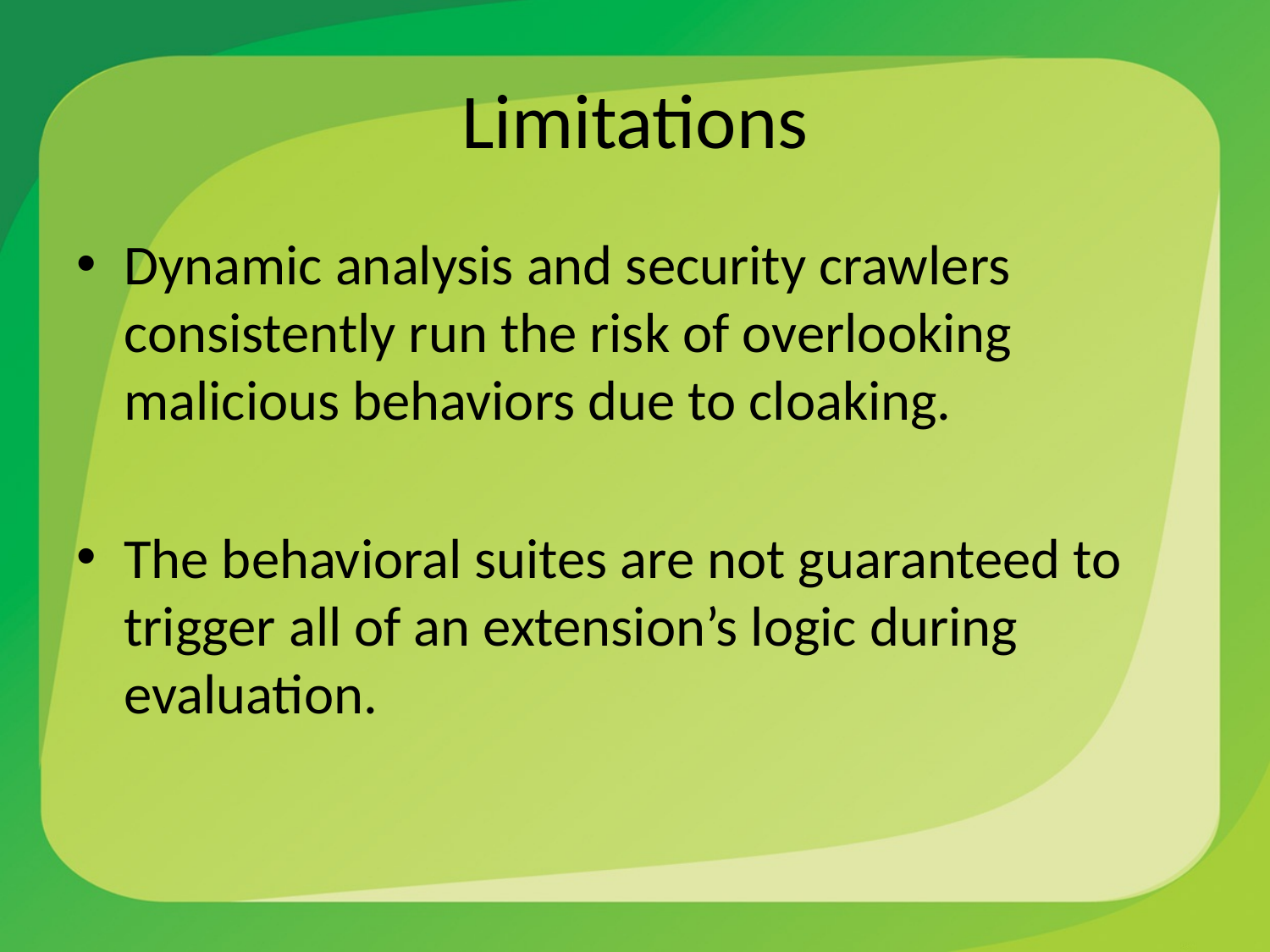

# Limitations
Dynamic analysis and security crawlers consistently run the risk of overlooking malicious behaviors due to cloaking.

The behavioral suites are not guaranteed to trigger all of an extension’s logic during evaluation.